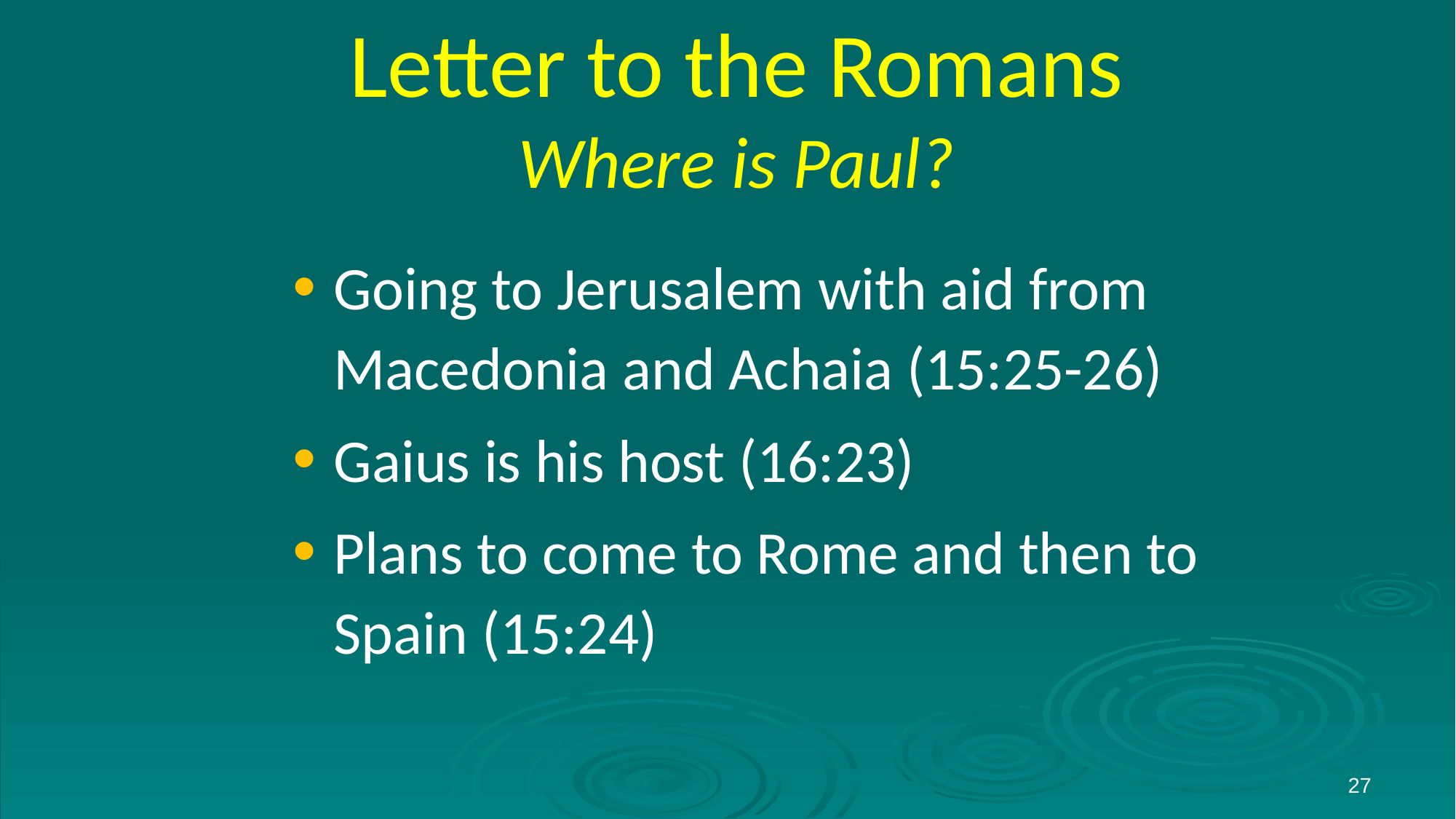

# Letter to the Romans Where is Paul?
Going to Jerusalem with aid from Macedonia and Achaia (15:25-26)
Gaius is his host (16:23)
Plans to come to Rome and then to Spain (15:24)

27